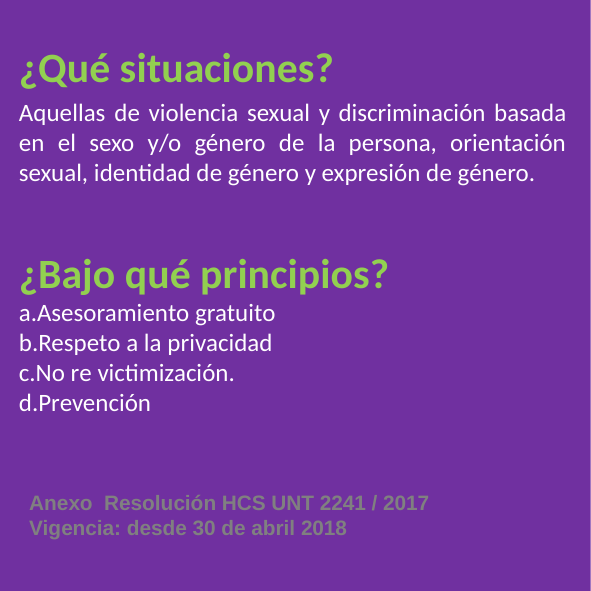

¿Qué situaciones?
Aquellas de violencia sexual y discriminación basada en el sexo y/o género de la persona, orientación sexual, identidad de género y expresión de género.

¿Bajo qué principios?
Asesoramiento gratuito
Respeto a la privacidad
No re victimización.
Prevención

Anexo  Resolución HCS UNT 2241 / 2017
Vigencia: desde 30 de abril 2018